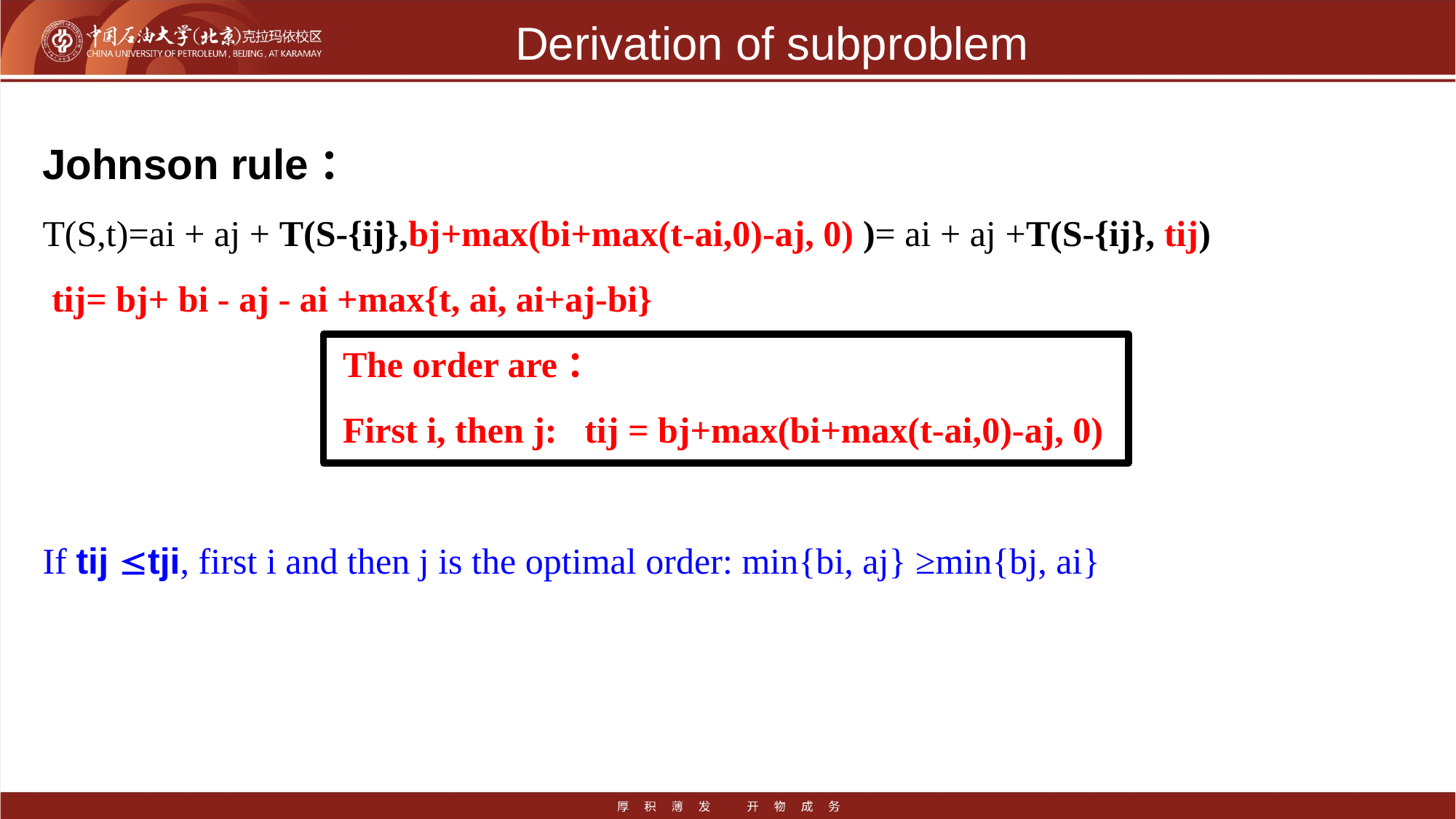

# Derivation of subproblem
Johnson rule：
T(S,t)=ai + aj + T(S-{ij},bj+max(bi+max(t-ai,0)-aj, 0) )= ai + aj +T(S-{ij}, tij)
 tij= bj+ bi - aj - ai +max{t, ai, ai+aj-bi}
                                 The order are：
                                 First i, then j:   tij = bj+max(bi+max(t-ai,0)-aj, 0)

If tij ≤tji, first i and then j is the optimal order: min{bi, aj} ≥min{bj, ai}